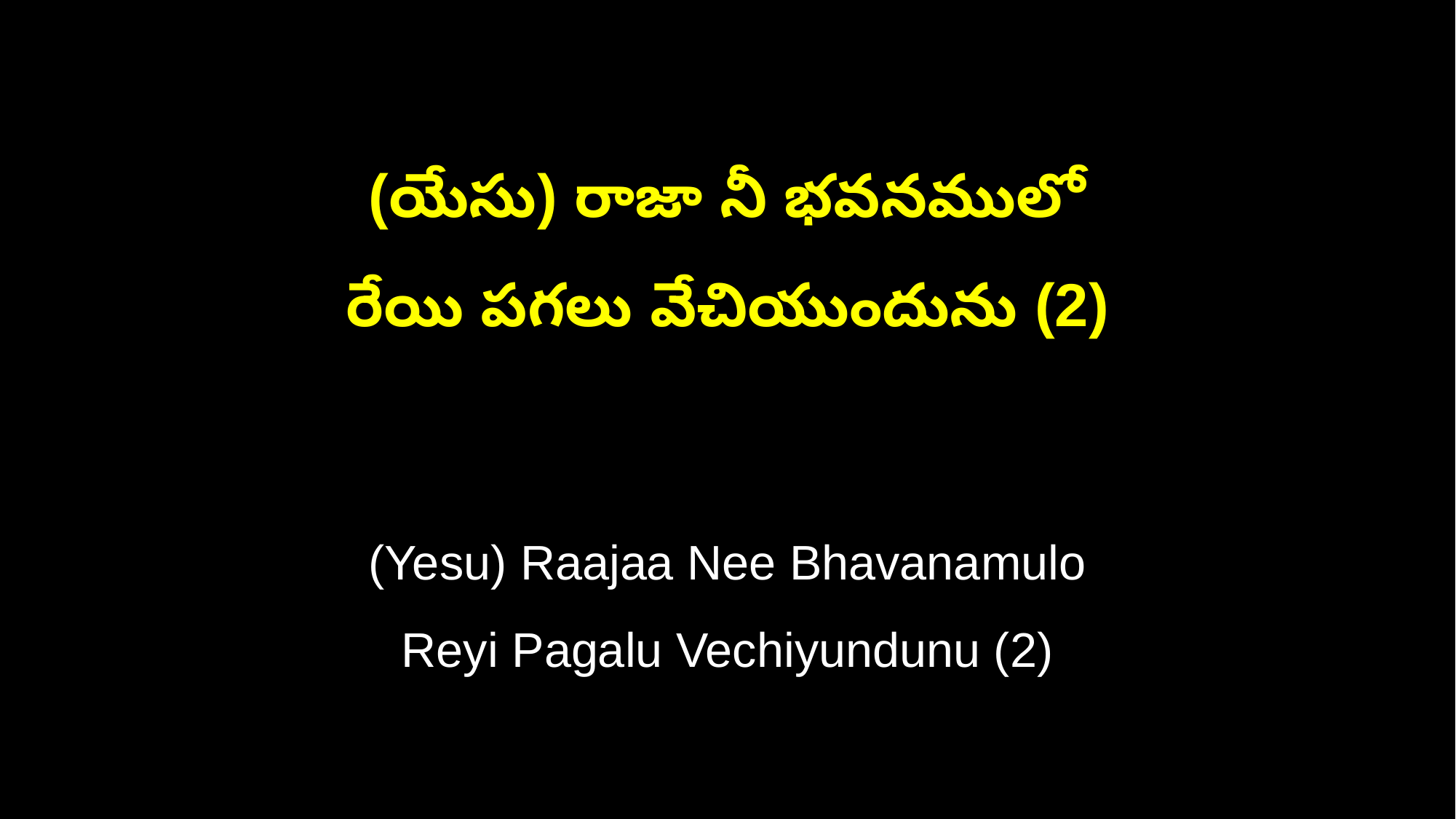

(యేసు) రాజా నీ భవనములో
రేయి పగలు వేచియుందును (2)
(Yesu) Raajaa Nee Bhavanamulo
Reyi Pagalu Vechiyundunu (2)